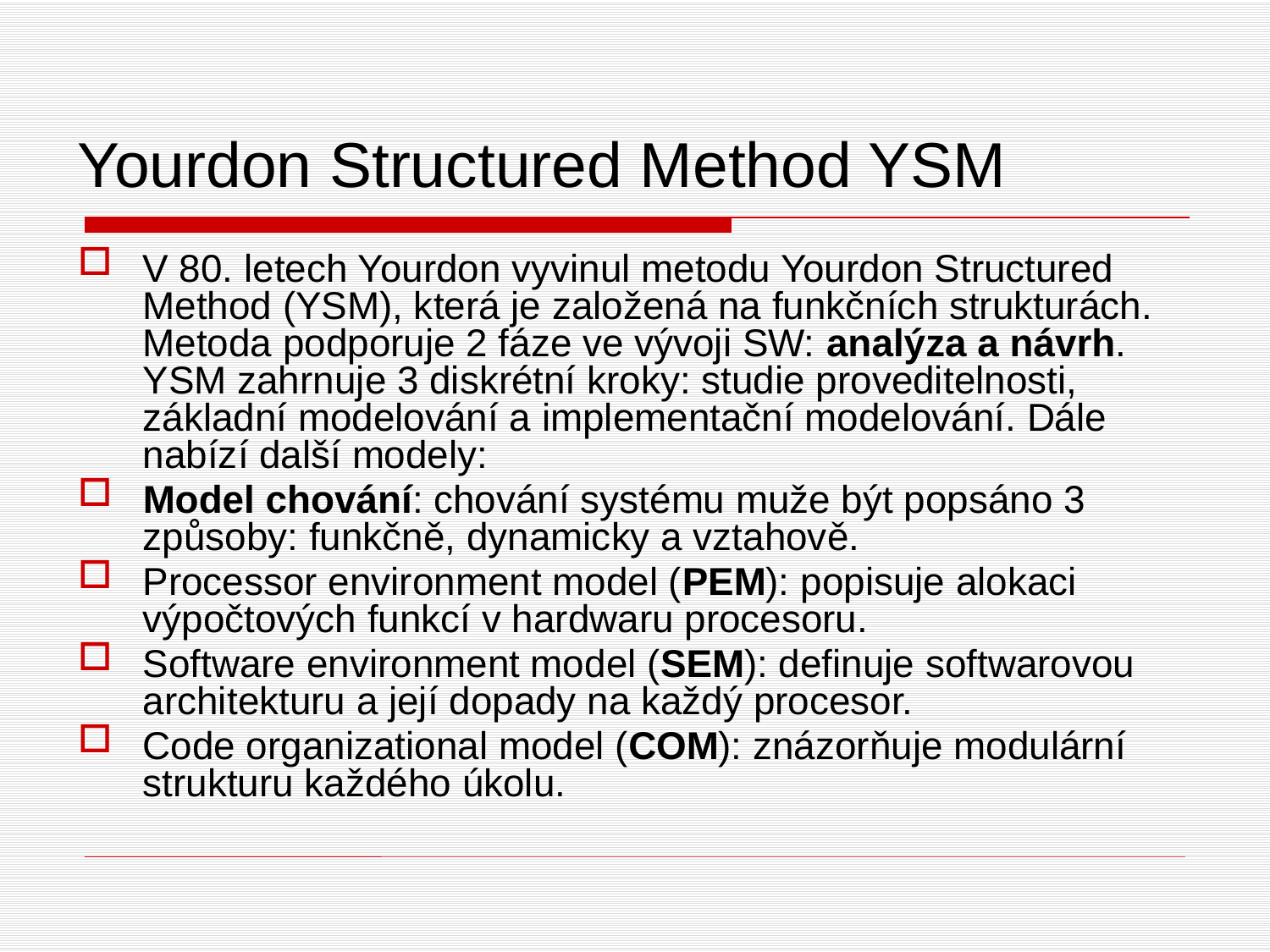

Yourdon Structured Method YSM
V 80. letech Yourdon vyvinul metodu Yourdon Structured Method (YSM), která je založená na funkčních strukturách. Metoda podporuje 2 fáze ve vývoji SW: analýza a návrh. YSM zahrnuje 3 diskrétní kroky: studie proveditelnosti, základní modelování a implementační modelování. Dále nabízí další modely:
Model chování: chování systému muže být popsáno 3 způsoby: funkčně, dynamicky a vztahově.
Processor environment model (PEM): popisuje alokaci výpočtových funkcí v hardwaru procesoru.
Software environment model (SEM): definuje softwarovou architekturu a její dopady na každý procesor.
Code organizational model (COM): znázorňuje modulární strukturu každého úkolu.